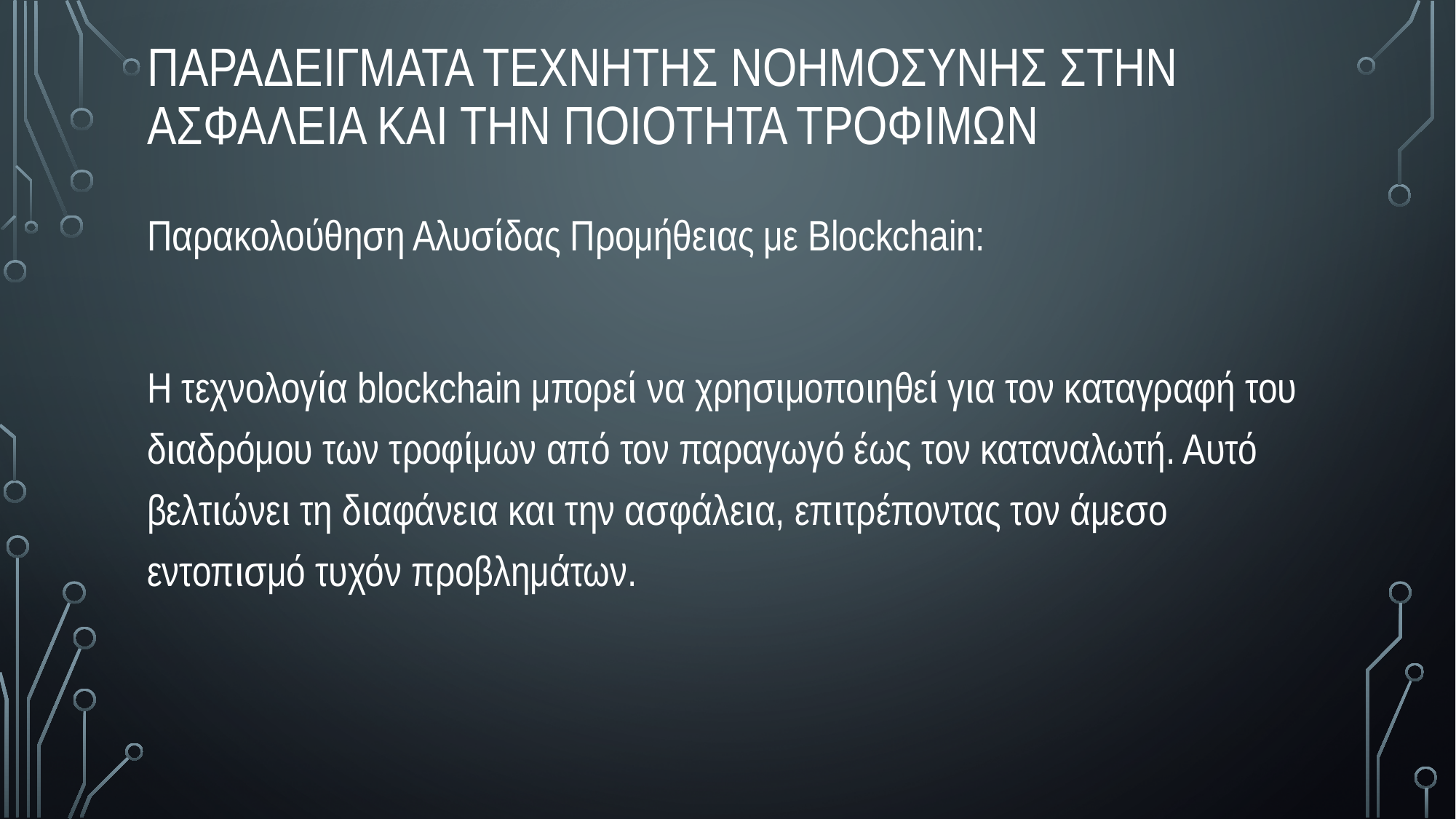

Παραδειγματα τεχνητησ νοημοσυνησ στην ασφαλεια και την ποιοτητα τροφιμων
Παρακολούθηση Αλυσίδας Προμήθειας με Blockchain:

Η τεχνολογία blockchain μπορεί να χρησιμοποιηθεί για τον καταγραφή του διαδρόμου των τροφίμων από τον παραγωγό έως τον καταναλωτή. Αυτό βελτιώνει τη διαφάνεια και την ασφάλεια, επιτρέποντας τoν άμεσo εντοπισμό τυχόν προβλημάτων.